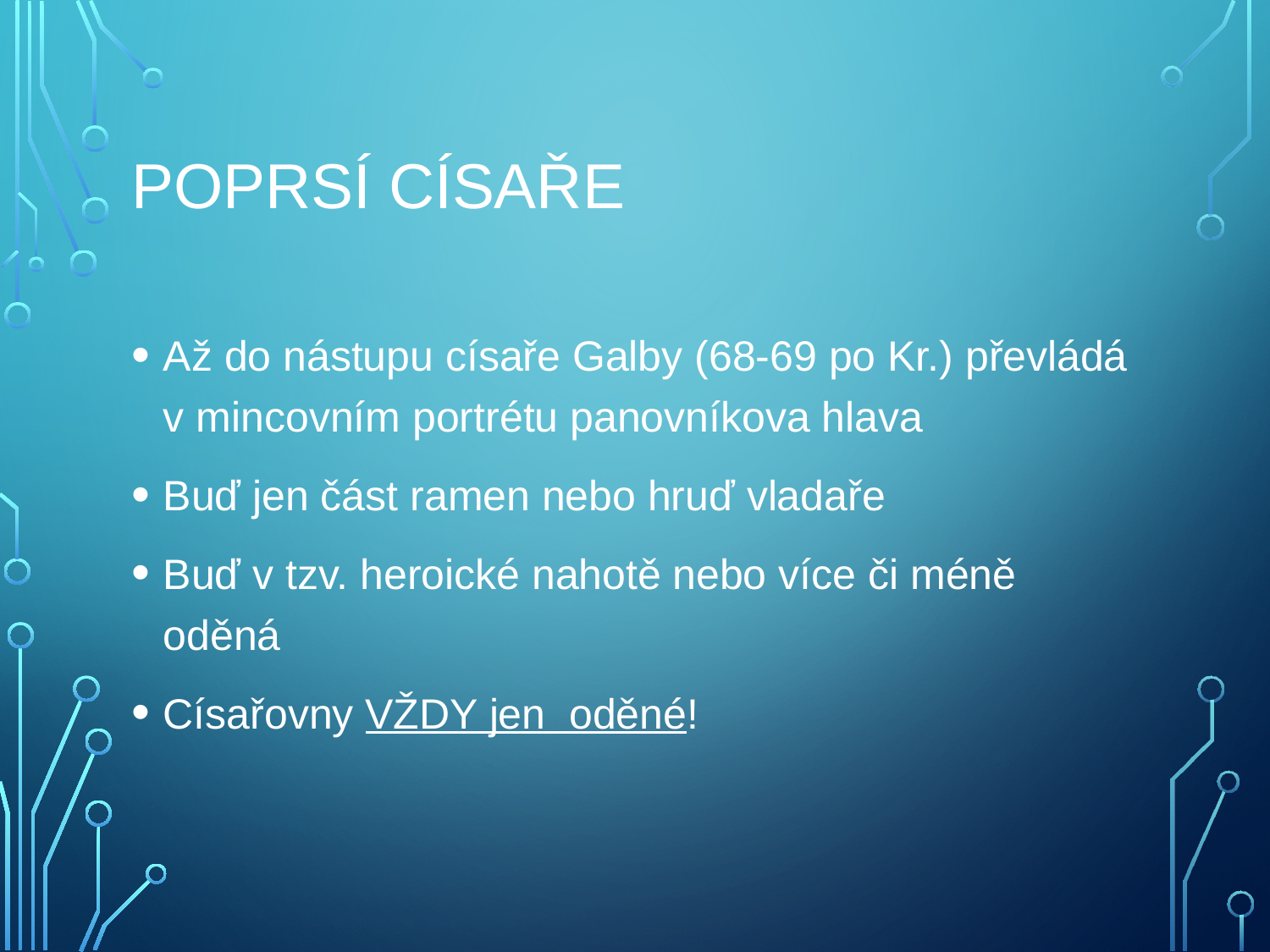

# Poprsí císaře
Až do nástupu císaře Galby (68-69 po Kr.) převládá v mincovním portrétu panovníkova hlava
Buď jen část ramen nebo hruď vladaře
Buď v tzv. heroické nahotě nebo více či méně oděná
Císařovny VŽDY jen  oděné!